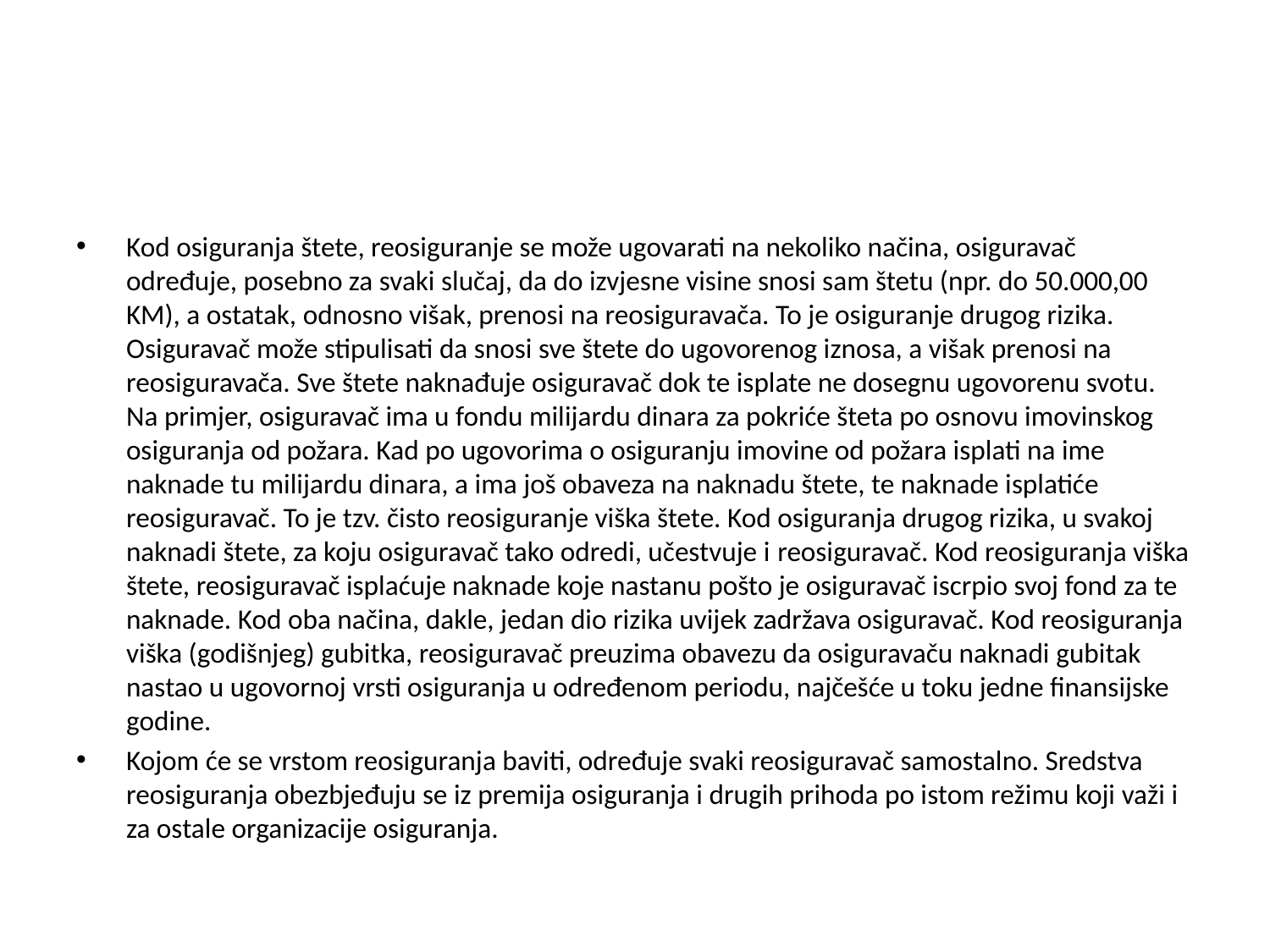

#
Kod osiguranja štete, reosiguranje se može ugovarati na nekoliko načina, osiguravač određuje, posebno za svaki slučaj, da do izvjesne visine snosi sam štetu (npr. do 50.000,00 KM), a ostatak, odnosno višak, prenosi na reosiguravača. To je osiguranje drugog rizika. Osiguravač može stipulisati da snosi sve štete do ugovorenog iznosa, a višak prenosi na reosiguravača. Sve štete naknađuje osiguravač dok te isplate ne dosegnu ugovorenu svotu. Na primjer, osiguravač ima u fondu milijardu dinara za pokriće šteta po osnovu imovinskog osiguranja od požara. Kad po ugovorima o osiguranju imovine od požara isplati na ime naknade tu milijardu dinara, a ima još obaveza na naknadu štete, te naknade isplatiće reosiguravač. To je tzv. čisto reosiguranje viška štete. Kod osiguranja drugog rizika, u svakoj naknadi štete, za koju osiguravač tako odredi, učestvuje i reosiguravač. Kod reosiguranja viška štete, reosiguravač isplaćuje naknade koje nastanu pošto je osiguravač iscrpio svoj fond za te naknade. Kod oba načina, dakle, jedan dio rizika uvijek zadržava osiguravač. Kod reosiguranja viška (godišnjeg) gubitka, reosiguravač preuzima obavezu da osiguravaču naknadi gubitak nastao u ugovornoj vrsti osiguranja u određenom periodu, najčešće u toku jedne finansijske godine.
Kojom će se vrstom reosiguranja baviti, određuje svaki reosiguravač samostalno. Sredstva reosiguranja obezbjeđuju se iz premija osiguranja i drugih prihoda po istom režimu koji važi i za ostale organizacije osiguranja.